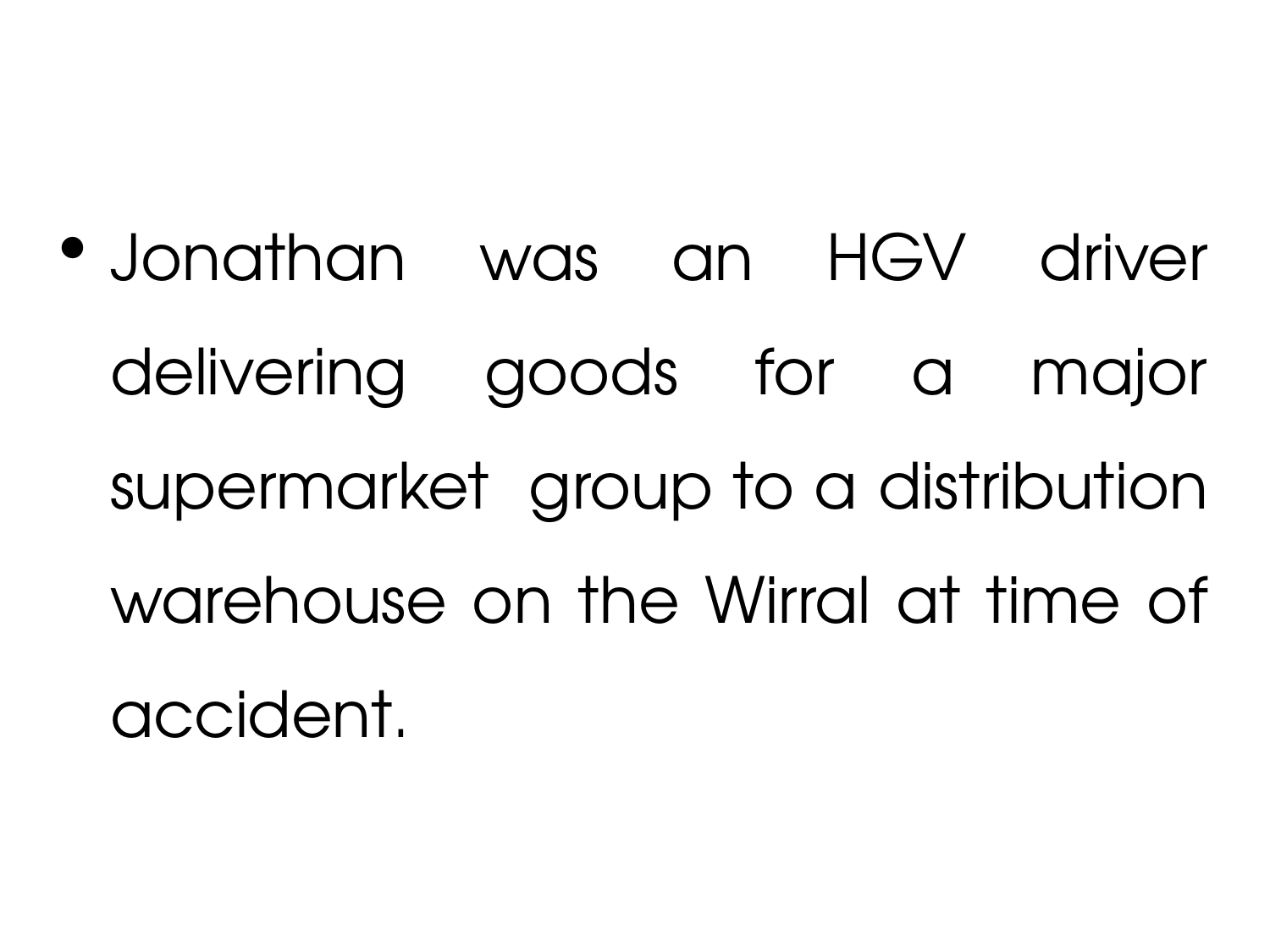

Jonathan was an HGV driver delivering goods for a major supermarket  group to a distribution warehouse on the Wirral at time of accident.